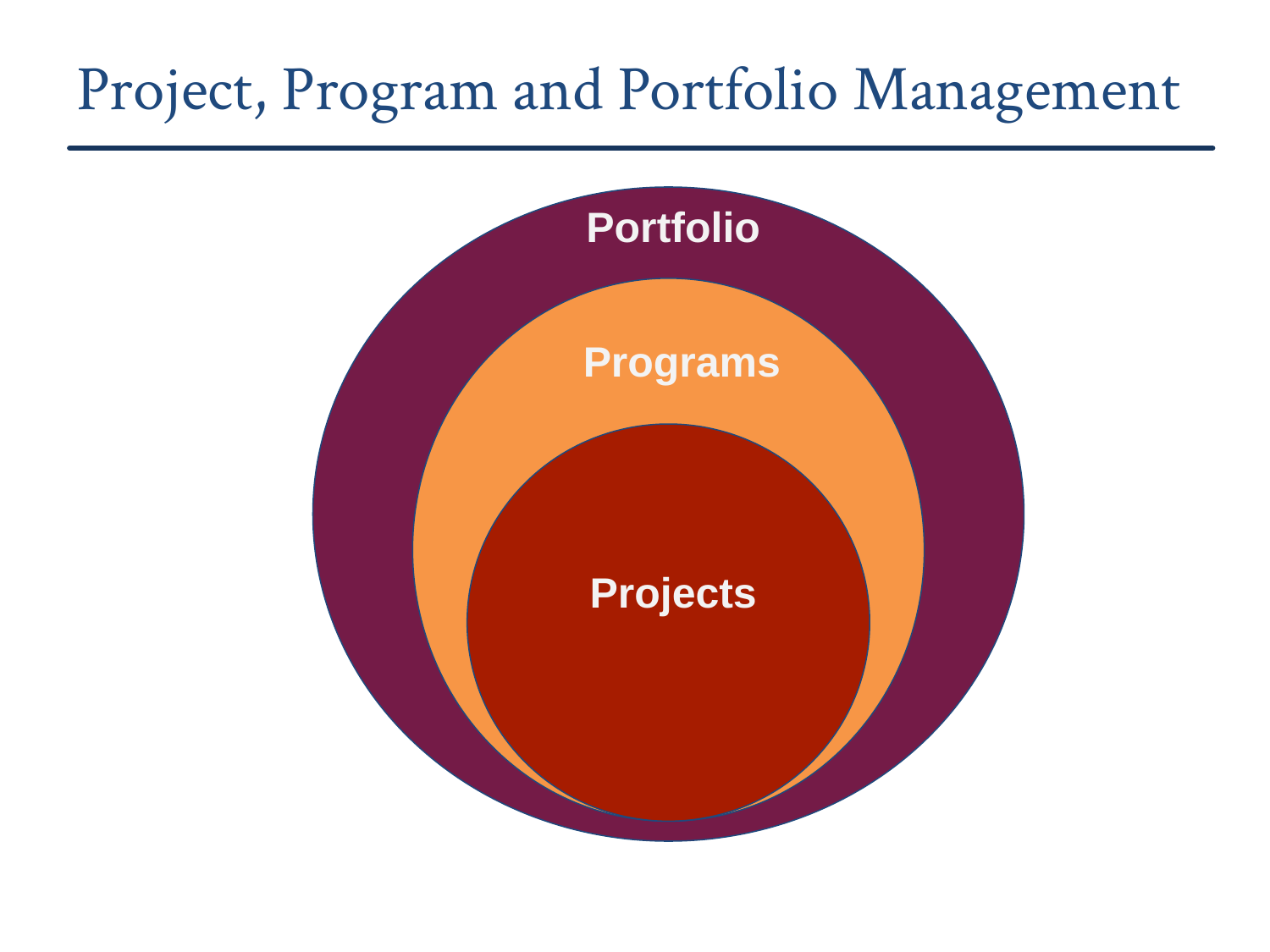

# Project, Program and Portfolio Management

Portfolio

Programs

Projects